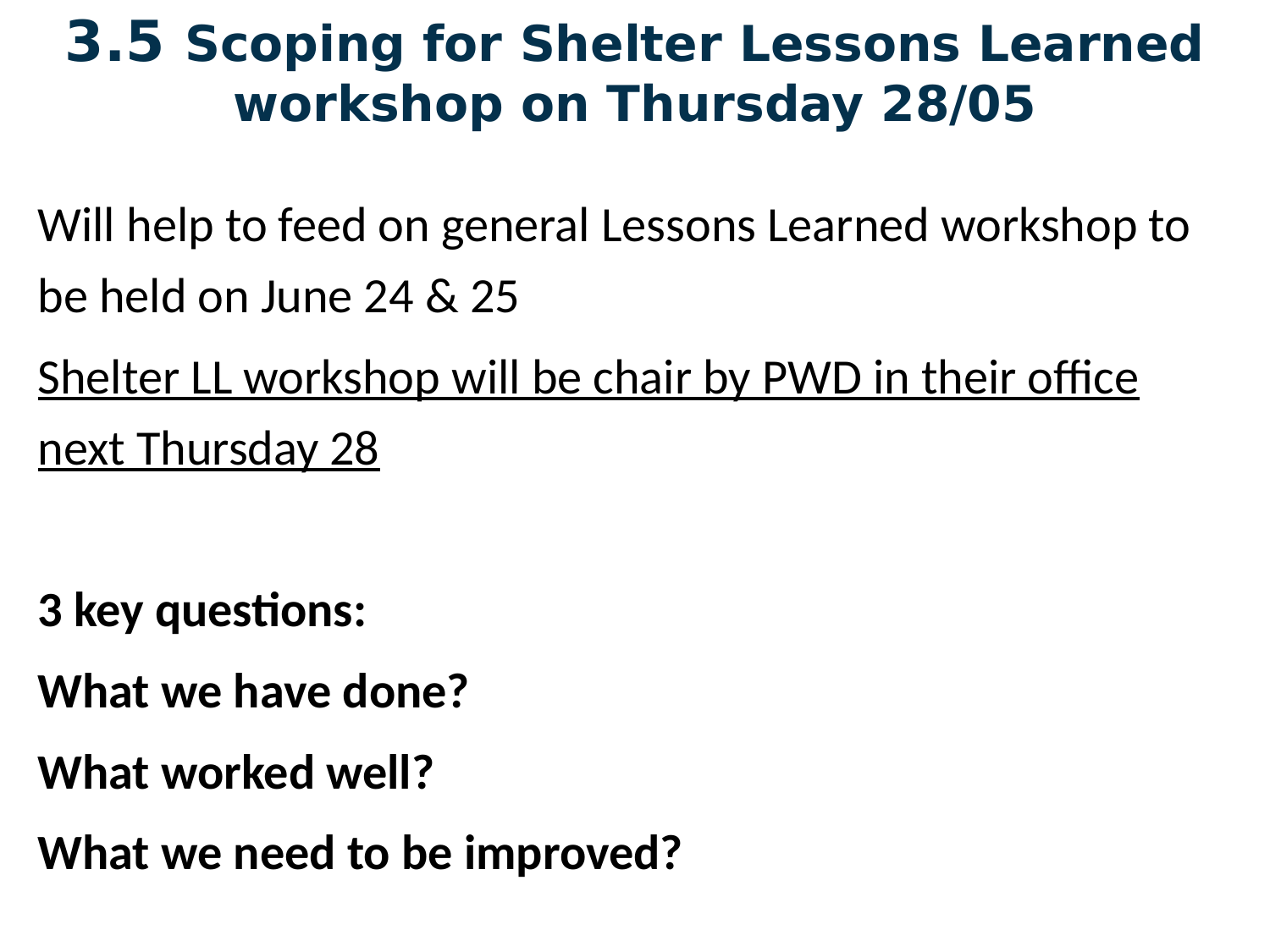

3.5 Scoping for Shelter Lessons Learned workshop on Thursday 28/05
Will help to feed on general Lessons Learned workshop to be held on June 24 & 25
Shelter LL workshop will be chair by PWD in their office next Thursday 28

3 key questions:
What we have done?
What worked well?
What we need to be improved?